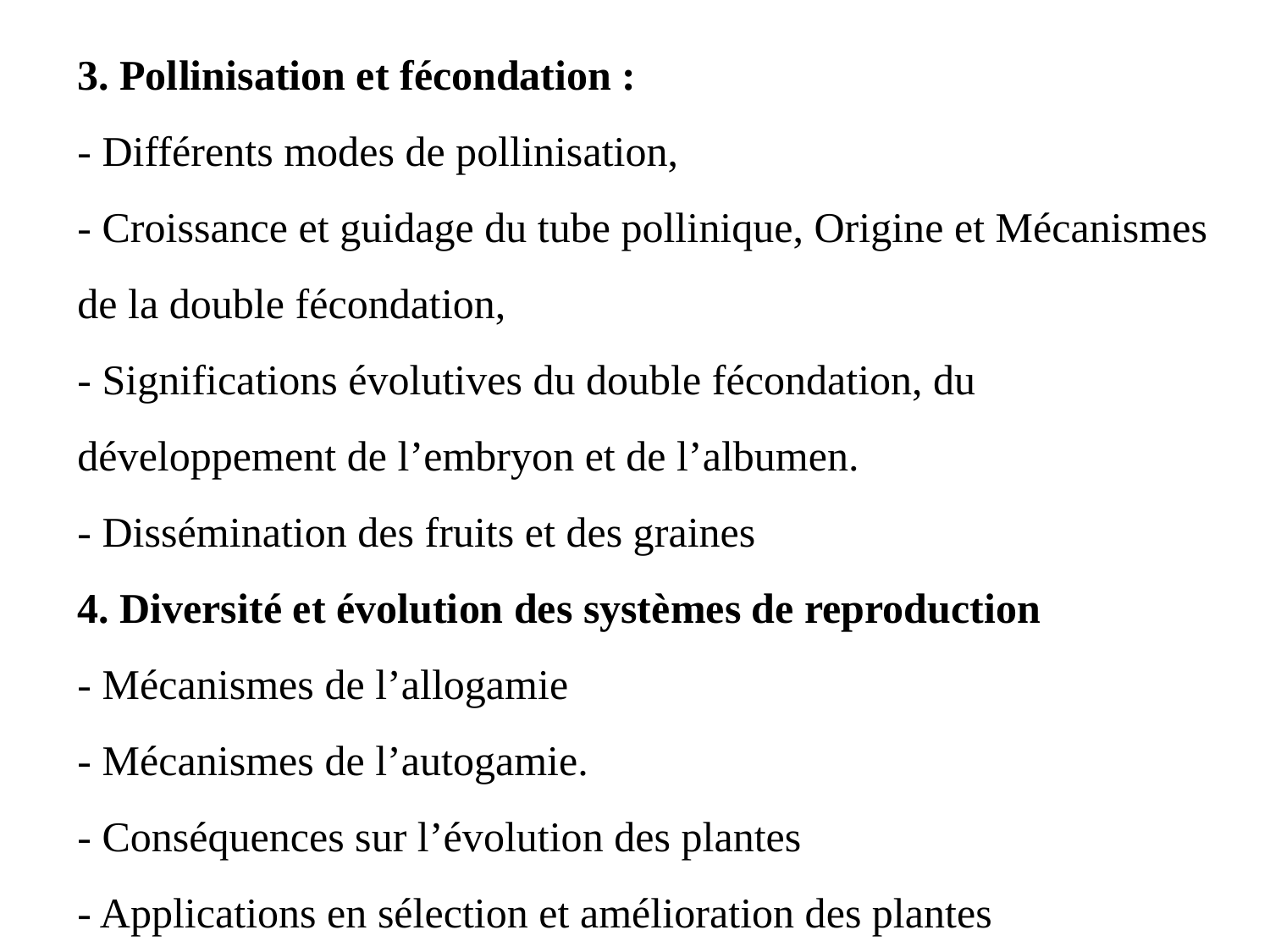

3. Pollinisation et fécondation :
- Différents modes de pollinisation,
- Croissance et guidage du tube pollinique, Origine et Mécanismes de la double fécondation,
- Significations évolutives du double fécondation, du développement de l’embryon et de l’albumen.
- Dissémination des fruits et des graines
4. Diversité et évolution des systèmes de reproduction
- Mécanismes de l’allogamie
- Mécanismes de l’autogamie.
- Conséquences sur l’évolution des plantes
- Applications en sélection et amélioration des plantes